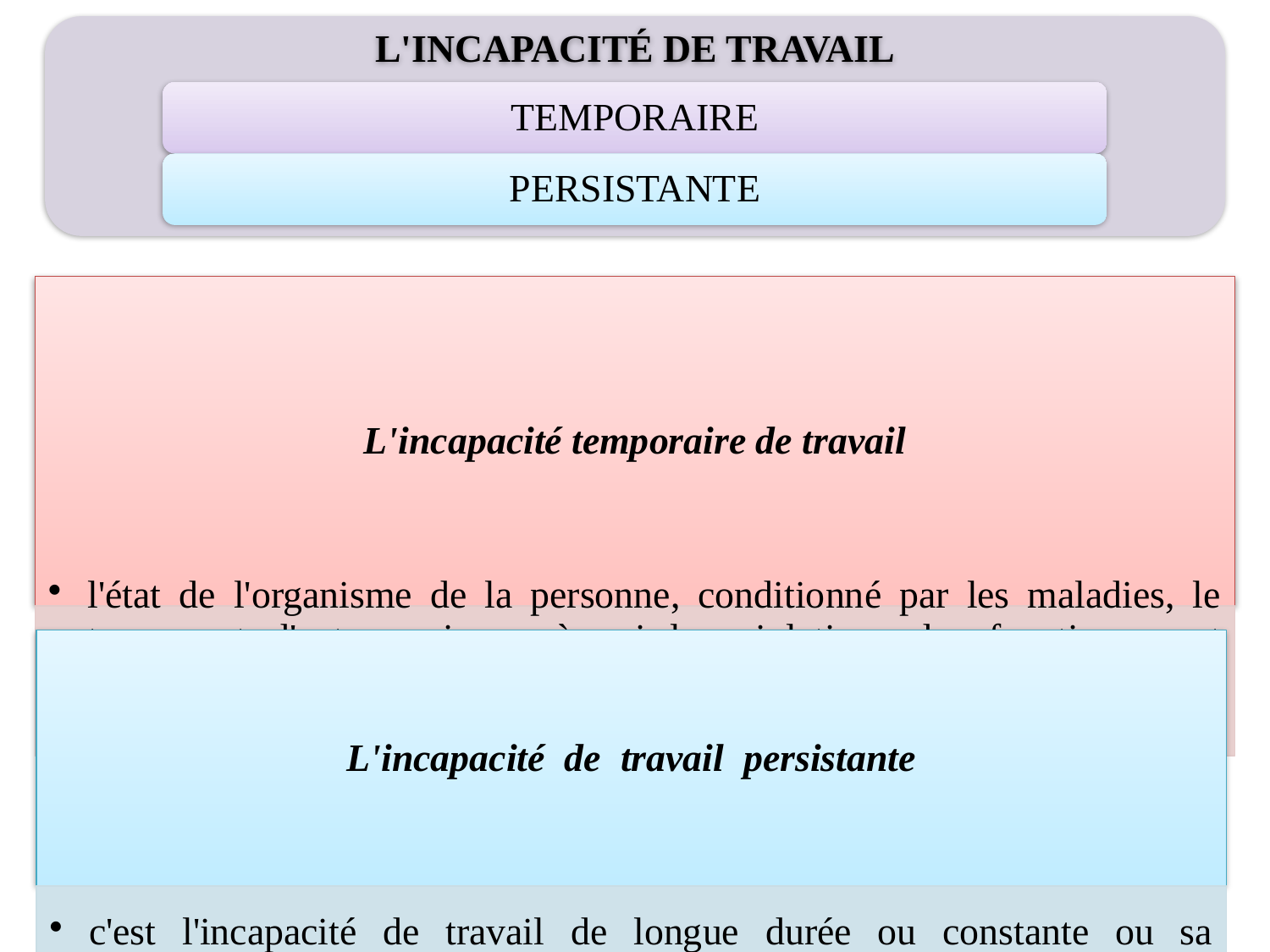

L'INCAPACITÉ DE TRAVAIL
TEMPORAIRE
PERSISTANTE
L'incapacité temporaire de travail
L'incapacité  de  travail  persistante
Разработчик: Нимгирова А.С.